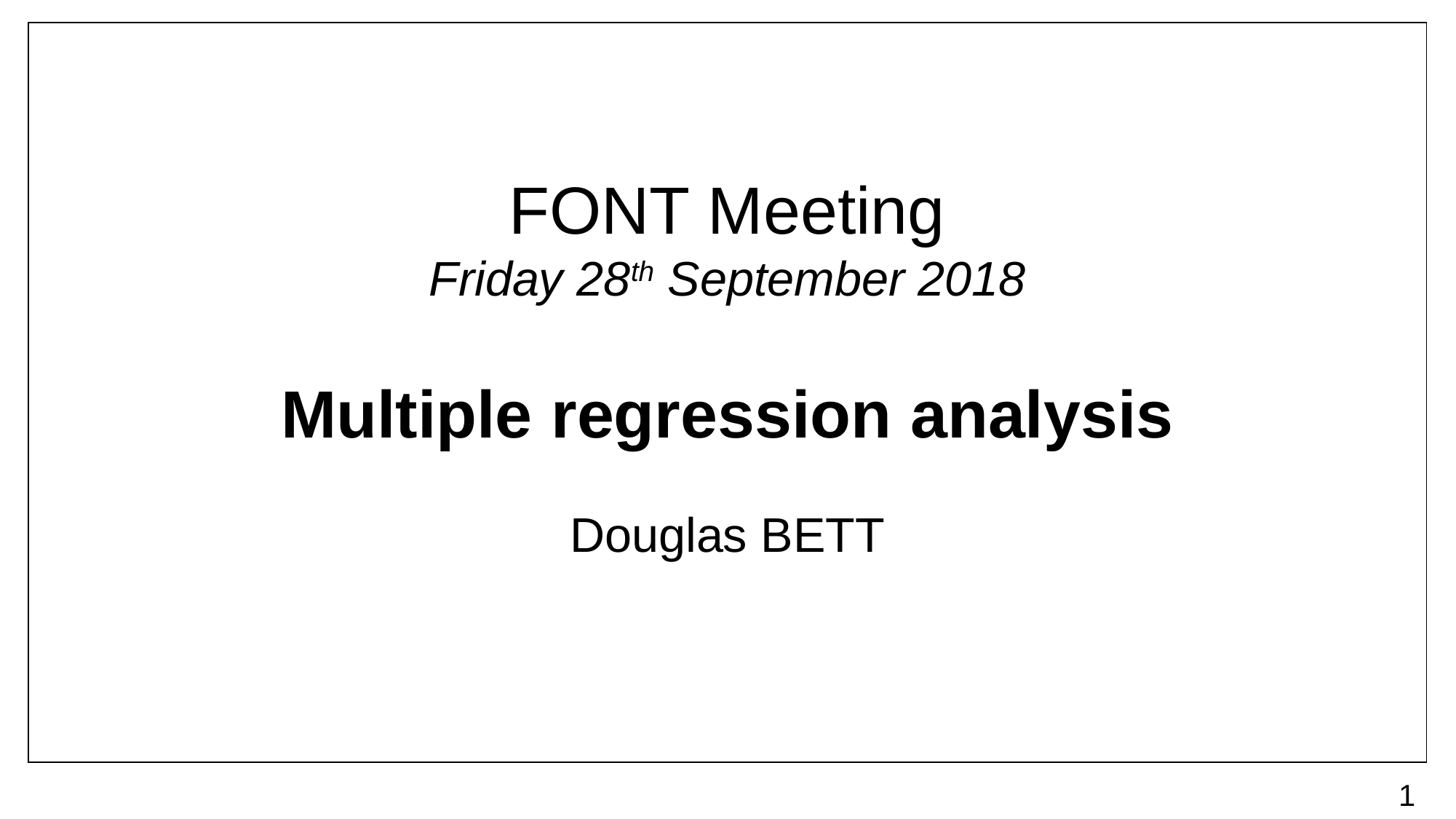

# FONT Meeting Friday 28th September 2018
Multiple regression analysis
Douglas BETT
1